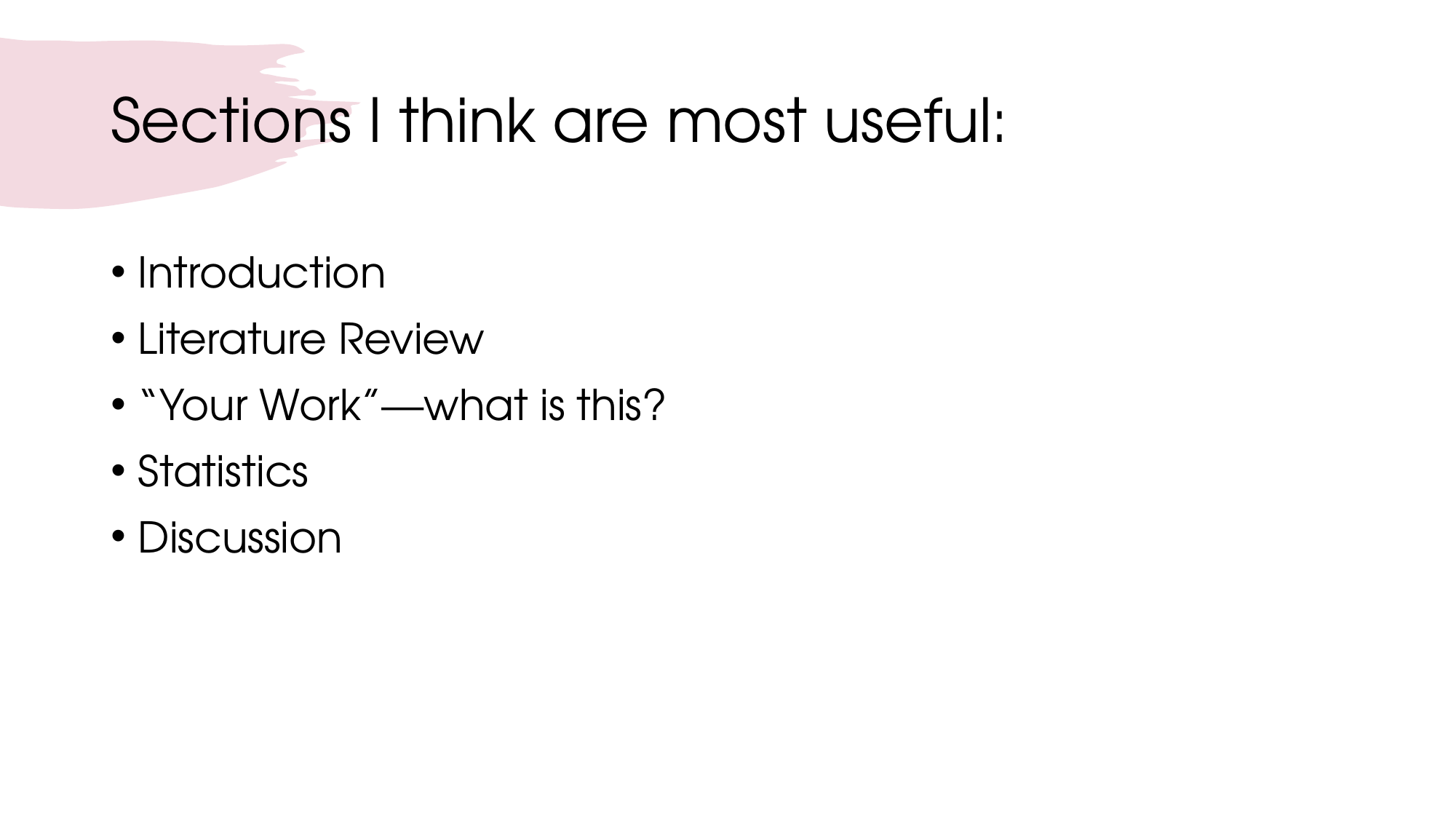

# Sections I think are most useful:
Introduction
Literature Review
“Your Work”—what is this?
Statistics
Discussion